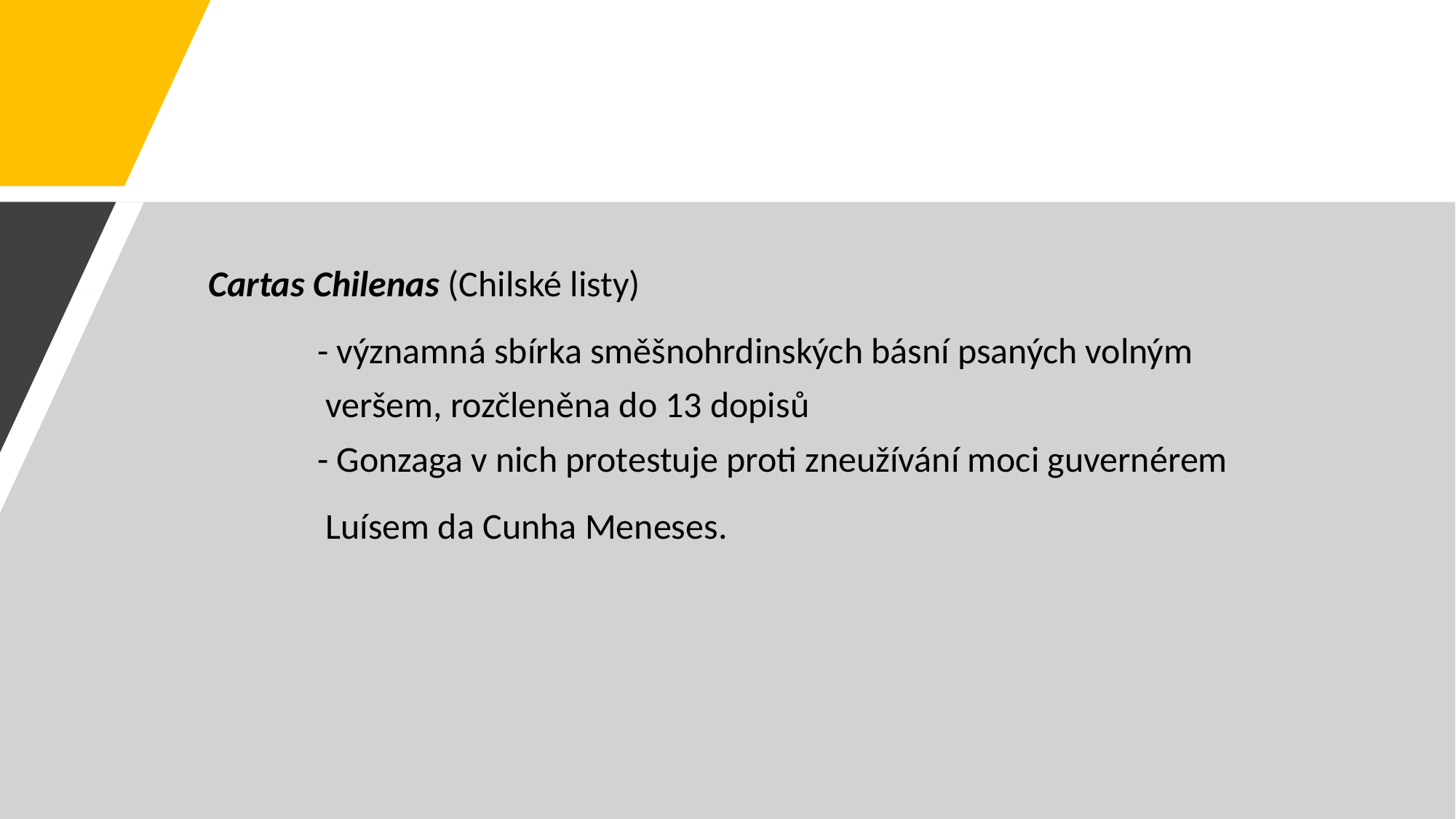

#

Cartas Chilenas (Chilské listy)
	- významná sbírka směšnohrdinských básní psaných volným
	 veršem, rozčleněna do 13 dopisů
	- Gonzaga v nich protestuje proti zneužívání moci guvernérem
	 Luísem da Cunha Meneses.